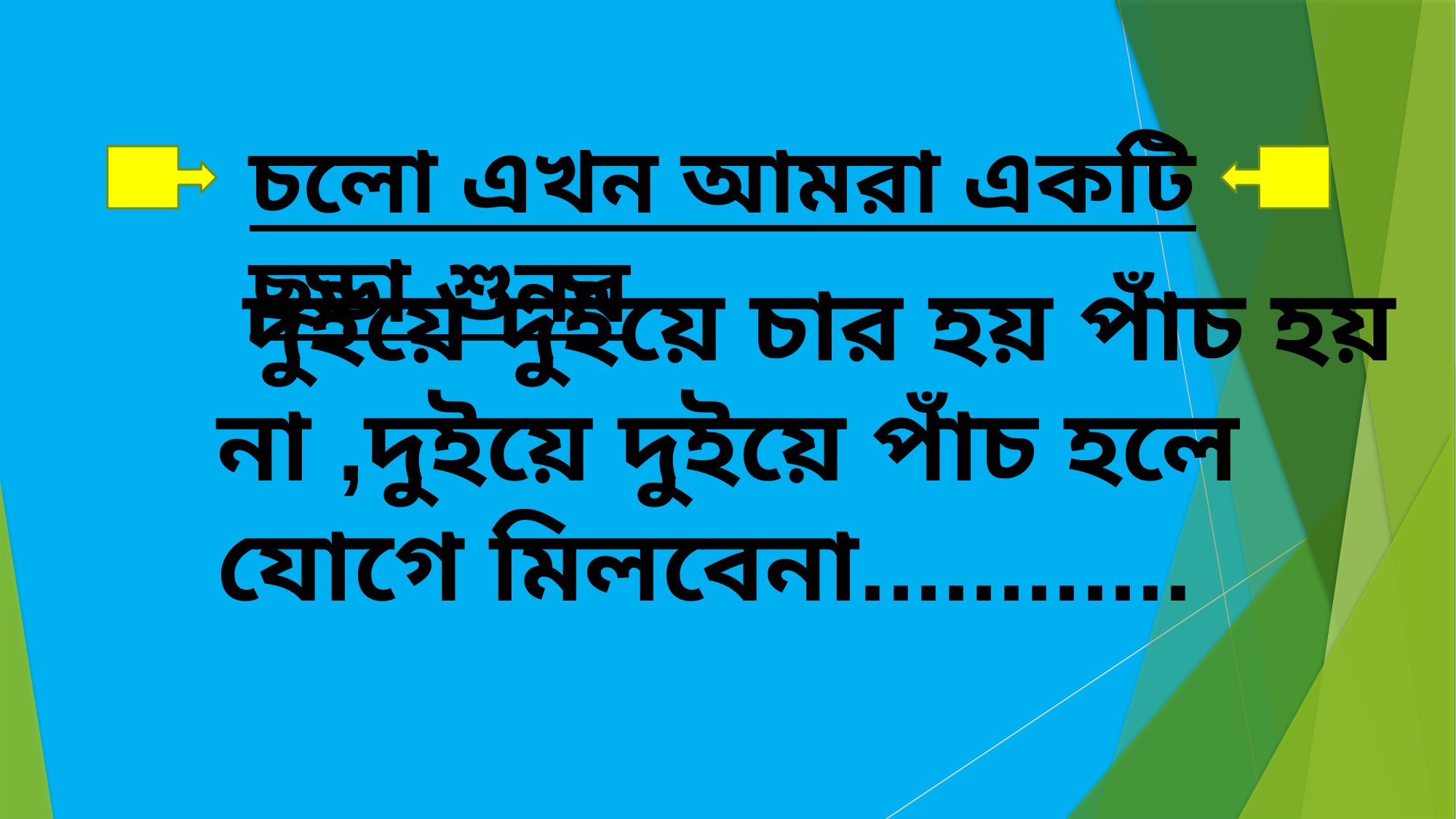

চলো এখন আমরা একটি ছড়া শুনব

 দুইয়ে দুইয়ে চার হয় পাঁচ হয় না ,দুইয়ে দুইয়ে পাঁচ হলে যোগে মিলবেনা............